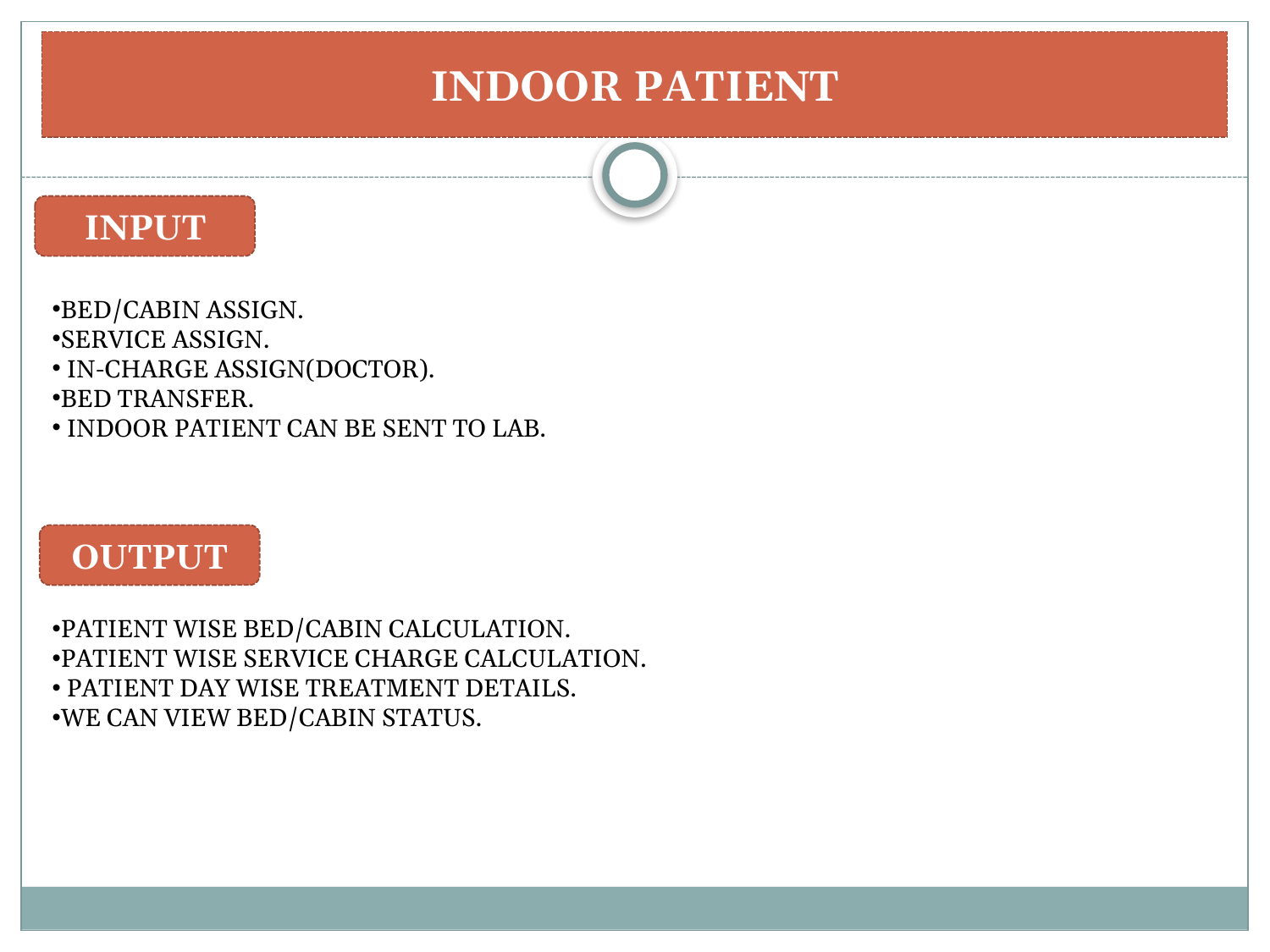

# INDOOR PATIENT
INPUT

BED/CABIN ASSIGN.
SERVICE ASSIGN.
 IN-CHARGE ASSIGN(DOCTOR).
BED TRANSFER.
 INDOOR PATIENT CAN BE SENT TO LAB.
OUTPUT
PATIENT WISE BED/CABIN CALCULATION.
PATIENT WISE SERVICE CHARGE CALCULATION.
 PATIENT DAY WISE TREATMENT DETAILS.
WE CAN VIEW BED/CABIN STATUS.